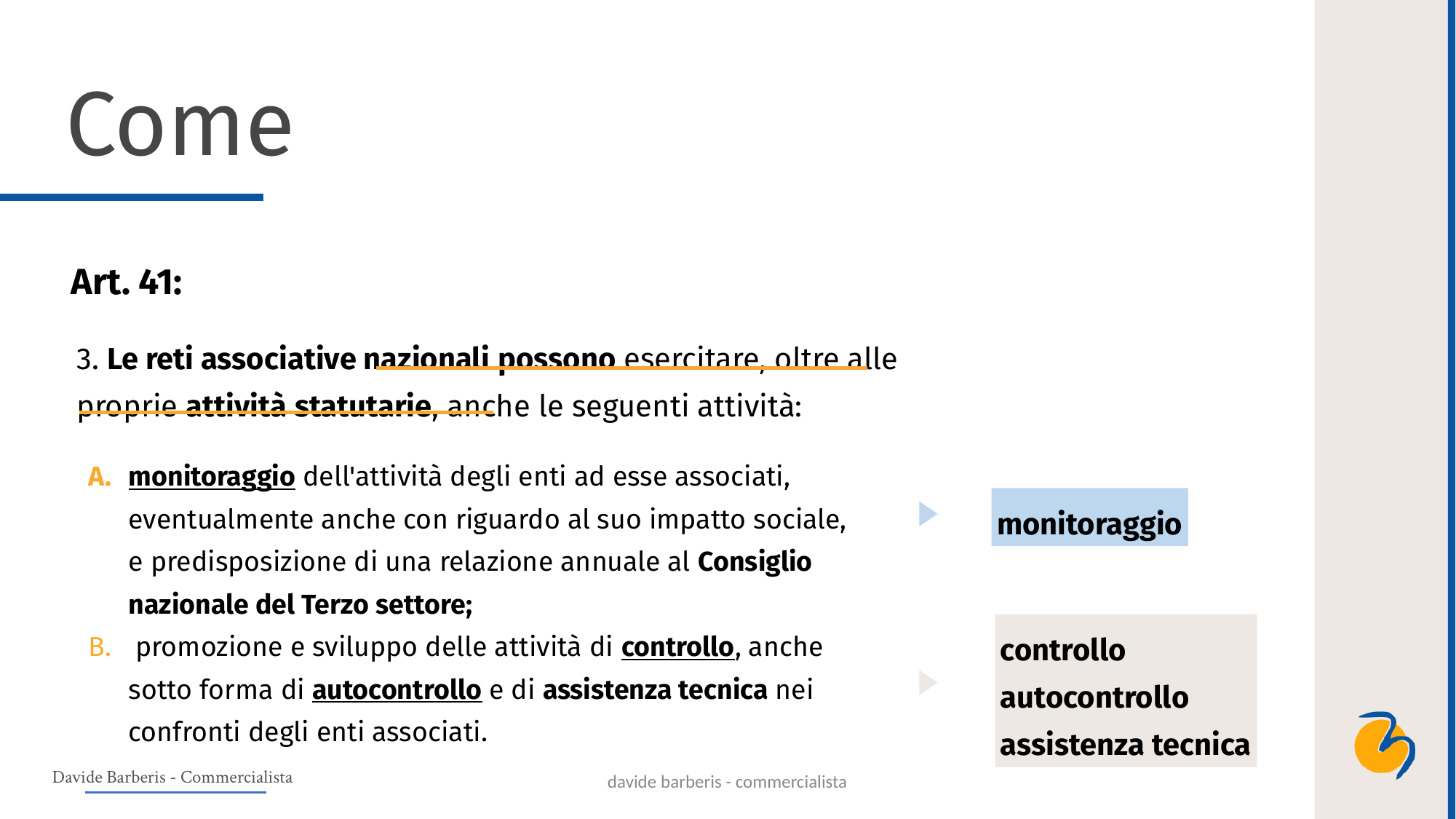

Come

Art. 41:
3. Le reti associative nazionali possono esercitare, oltre alle proprie attività statutarie, anche le seguenti attività:

monitoraggio dell'attività degli enti ad esse associati, eventualmente anche con riguardo al suo impatto sociale, e predisposizione di una relazione annuale al Consiglio nazionale del Terzo settore;
 promozione e sviluppo delle attività di controllo, anche sotto forma di autocontrollo e di assistenza tecnica nei confronti degli enti associati.
monitoraggio

controllo
autocontrollo
assistenza tecnica

davide barberis - commercialista